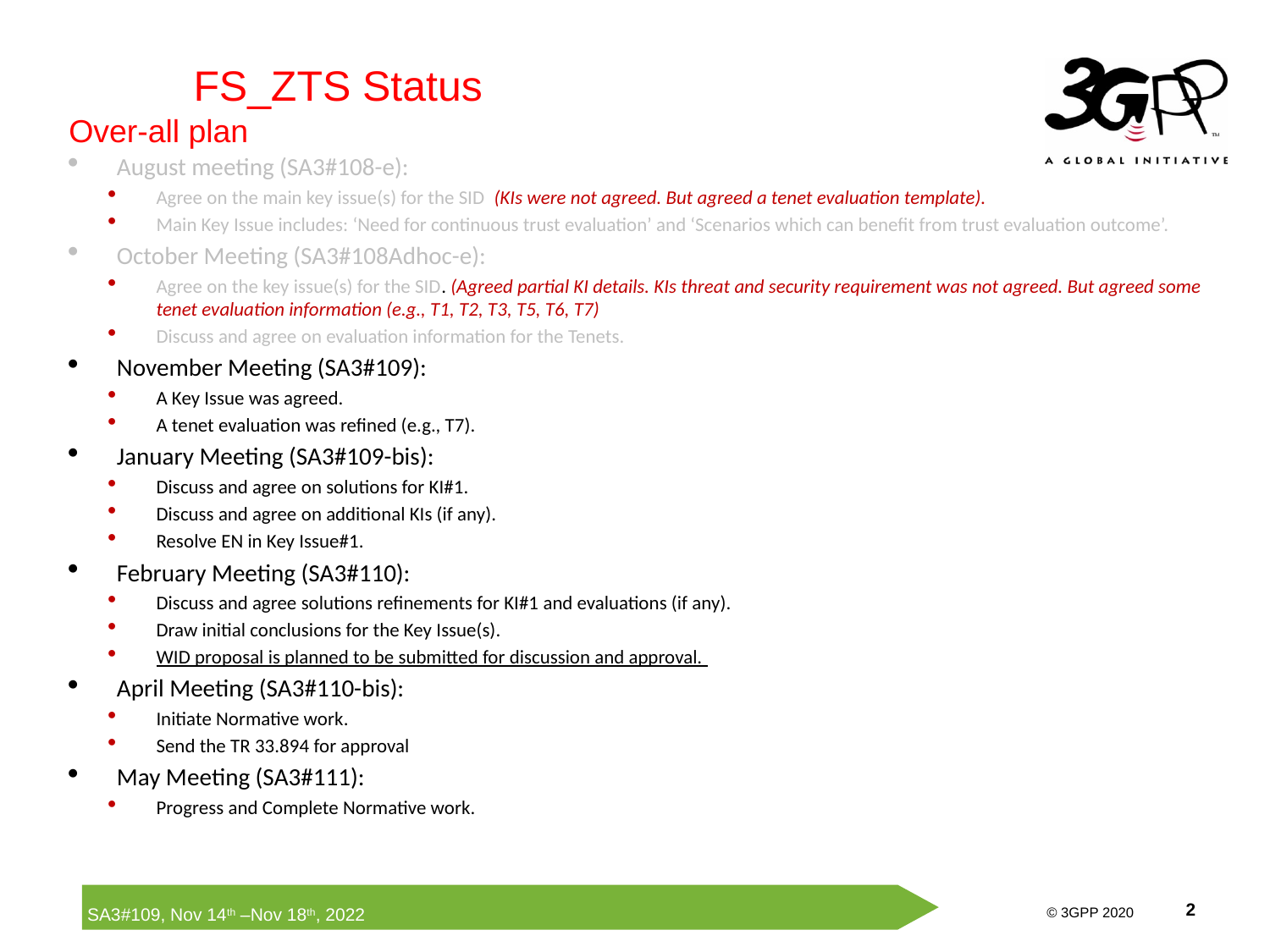

FS_ZTS Status
Over-all plan
August meeting (SA3#108-e):
Agree on the main key issue(s) for the SID  (KIs were not agreed. But agreed a tenet evaluation template).
Main Key Issue includes: ‘Need for continuous trust evaluation’ and ‘Scenarios which can benefit from trust evaluation outcome’.
October Meeting (SA3#108Adhoc-e):
Agree on the key issue(s) for the SID. (Agreed partial KI details. KIs threat and security requirement was not agreed. But agreed some tenet evaluation information (e.g., T1, T2, T3, T5, T6, T7)
Discuss and agree on evaluation information for the Tenets.
November Meeting (SA3#109):
A Key Issue was agreed.
A tenet evaluation was refined (e.g., T7).
January Meeting (SA3#109-bis):
Discuss and agree on solutions for KI#1.
Discuss and agree on additional KIs (if any).
Resolve EN in Key Issue#1.
February Meeting (SA3#110):
Discuss and agree solutions refinements for KI#1 and evaluations (if any).
Draw initial conclusions for the Key Issue(s).
WID proposal is planned to be submitted for discussion and approval.
April Meeting (SA3#110-bis):
Initiate Normative work.
Send the TR 33.894 for approval
May Meeting (SA3#111):
Progress and Complete Normative work.